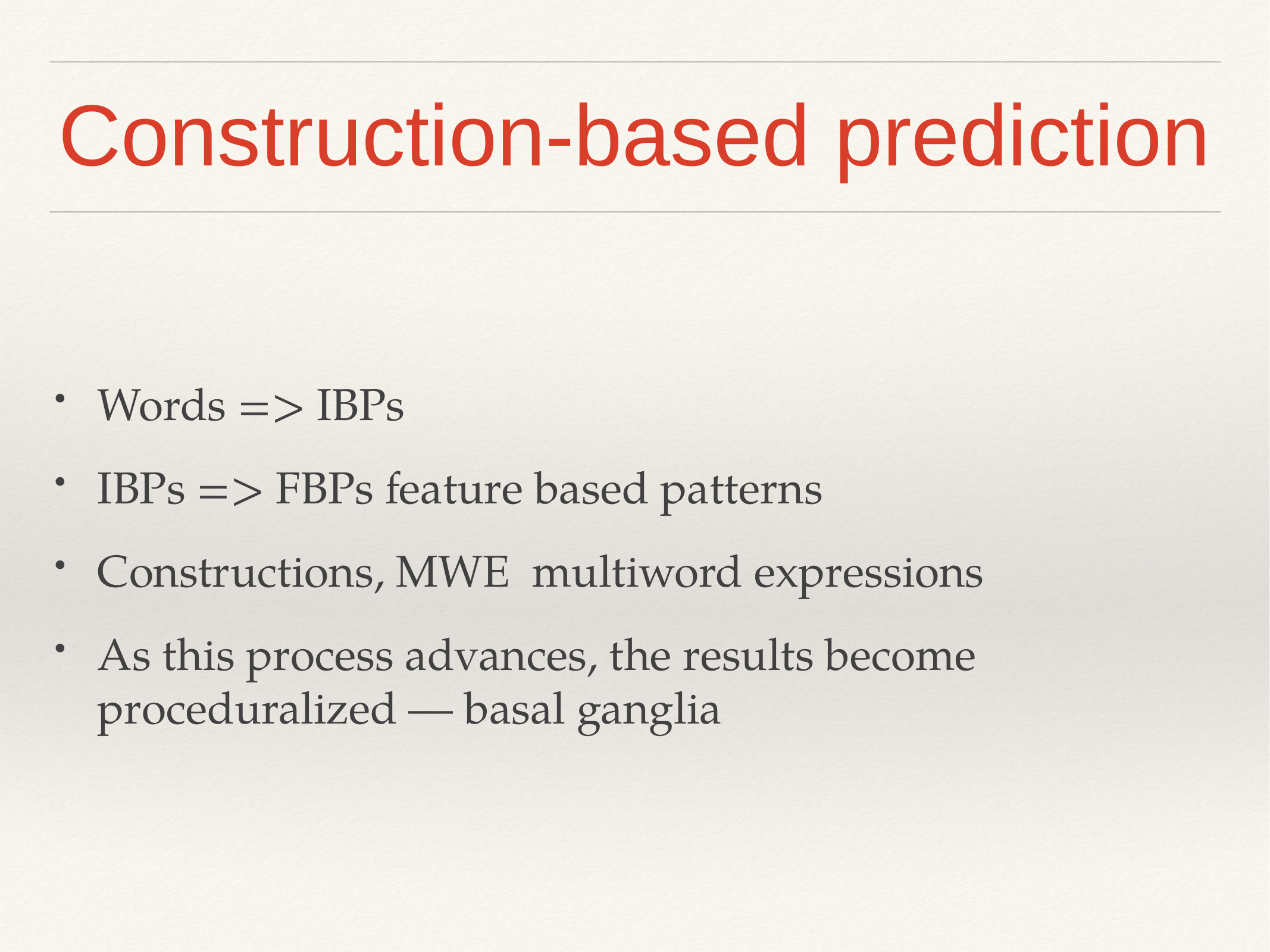

# Construction-based prediction
Words => IBPs
IBPs => FBPs feature based patterns
Constructions, MWE  multiword expressions
As this process advances, the results become proceduralized — basal ganglia
37